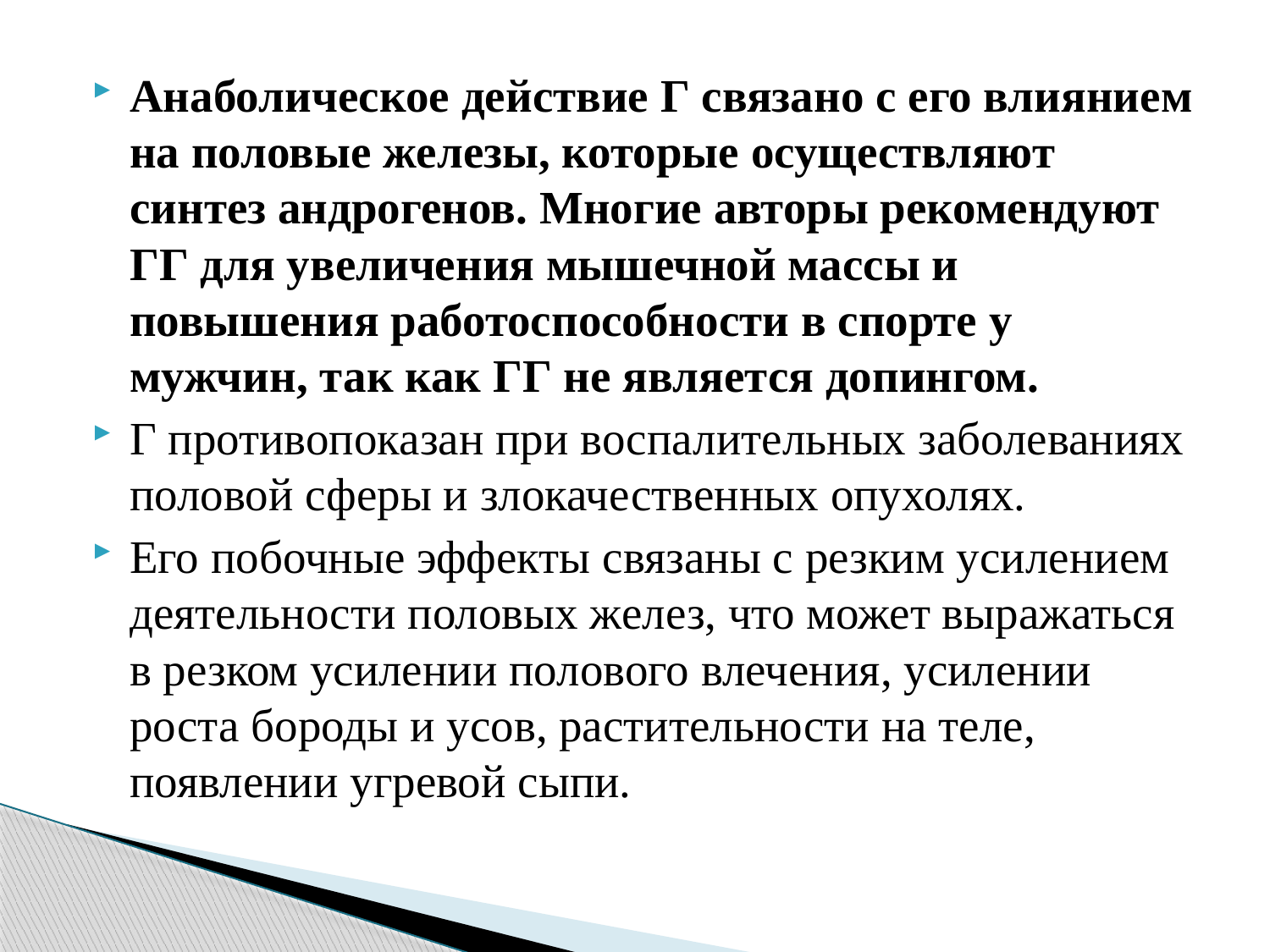

Анаболическое действие Г связано с его влиянием на половые железы, которые осуществляют синтез андрогенов. Многие авторы рекомендуют ГГ для увеличения мышечной массы и повышения работоспособности в спорте у мужчин, так как ГГ не является допингом.
Г противопоказан при воспалительных заболеваниях половой сферы и злокачественных опухолях.
Его побочные эффекты связаны с резким усилением деятельности половых желез, что может выражаться в резком усилении полового влечения, усилении роста бороды и усов, растительности на теле, появлении угревой сыпи.